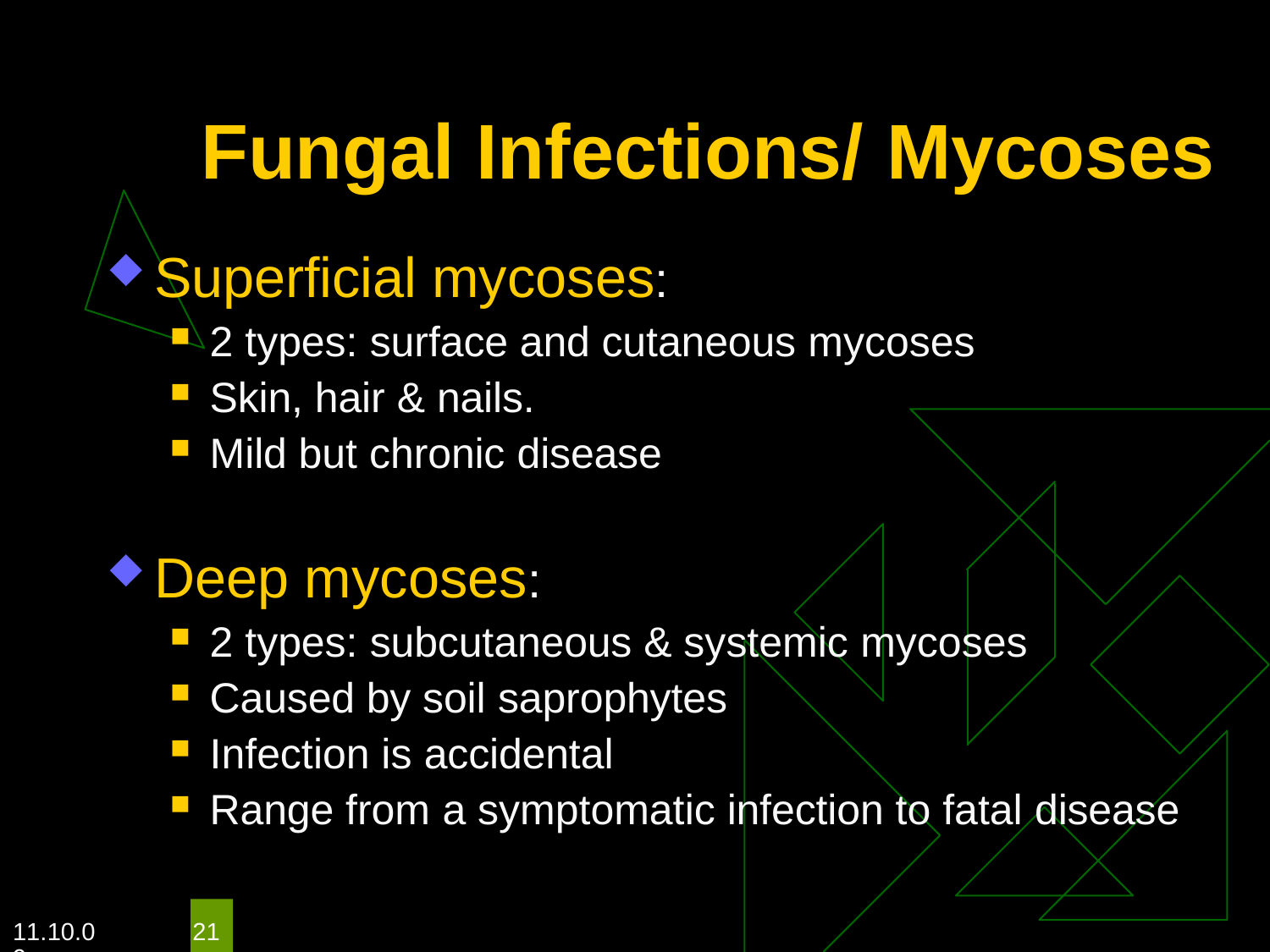

# Fungal Infections/ Mycoses

Superficial mycoses:
2 types: surface and cutaneous mycoses
Skin, hair & nails.
Mild but chronic disease

Deep mycoses:
2 types: subcutaneous & systemic mycoses
Caused by soil saprophytes
Infection is accidental
Range from a symptomatic infection to fatal disease

11.10.09
21